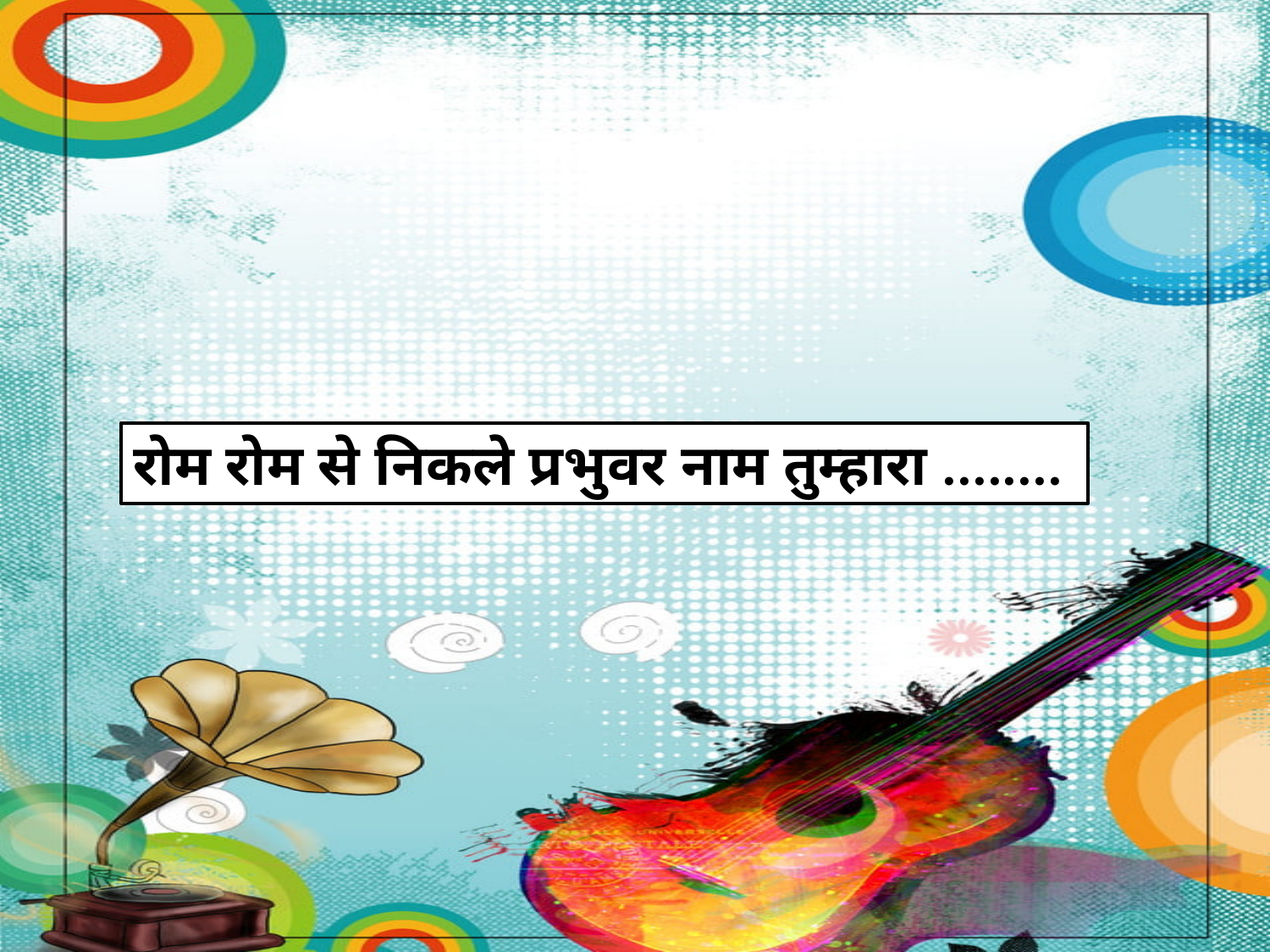

रोम रोम से निकले प्रभुवर नाम तुम्हारा ........